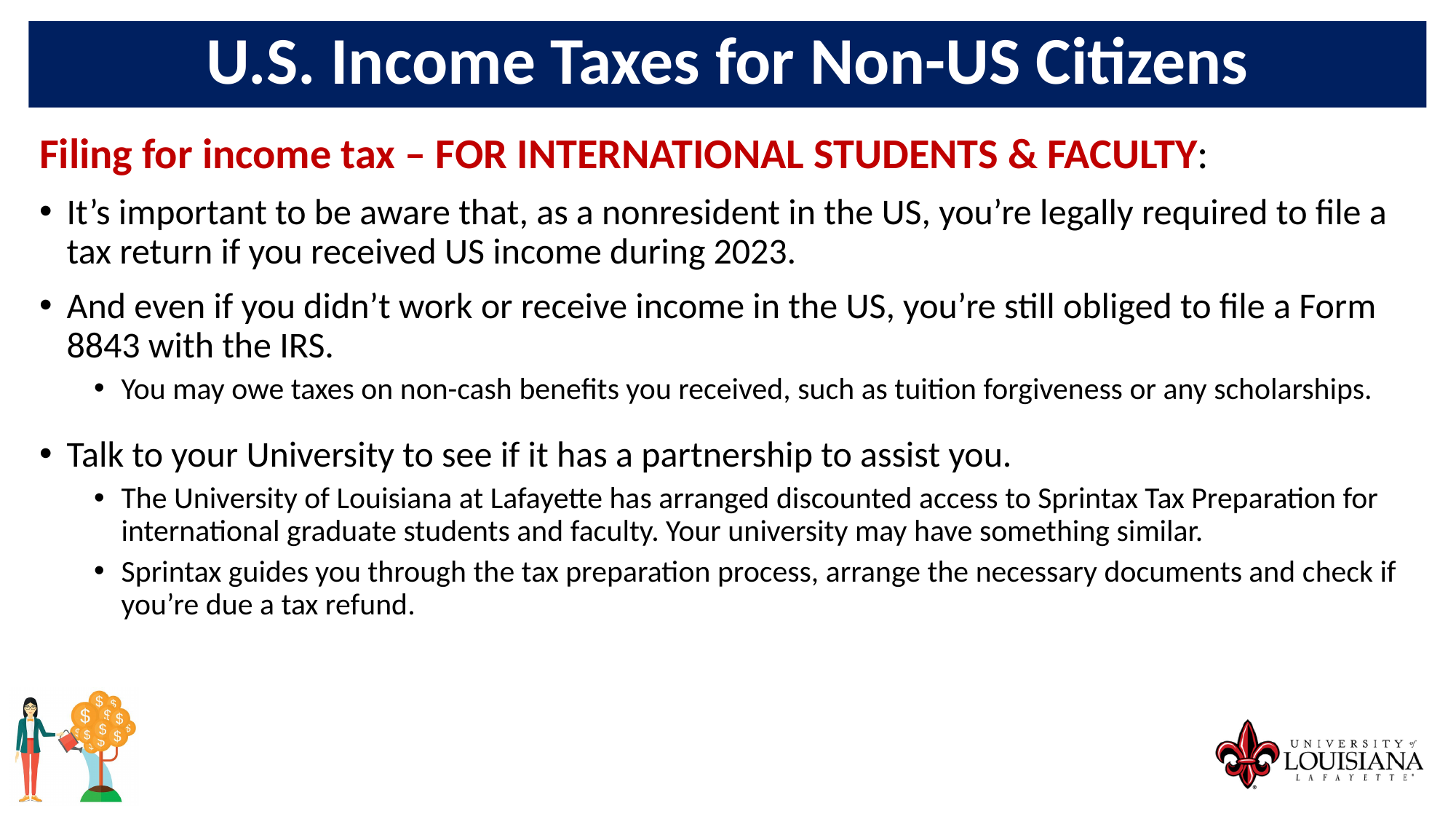

U.S. Income Taxes for Non-US Citizens
Filing for income tax – FOR INTERNATIONAL STUDENTS & FACULTY:
It’s important to be aware that, as a nonresident in the US, you’re legally required to file a tax return if you received US income during 2023.
And even if you didn’t work or receive income in the US, you’re still obliged to file a Form 8843 with the IRS.
You may owe taxes on non-cash benefits you received, such as tuition forgiveness or any scholarships.
Talk to your University to see if it has a partnership to assist you.
The University of Louisiana at Lafayette has arranged discounted access to Sprintax Tax Preparation for international graduate students and faculty. Your university may have something similar.
Sprintax guides you through the tax preparation process, arrange the necessary documents and check if you’re due a tax refund.